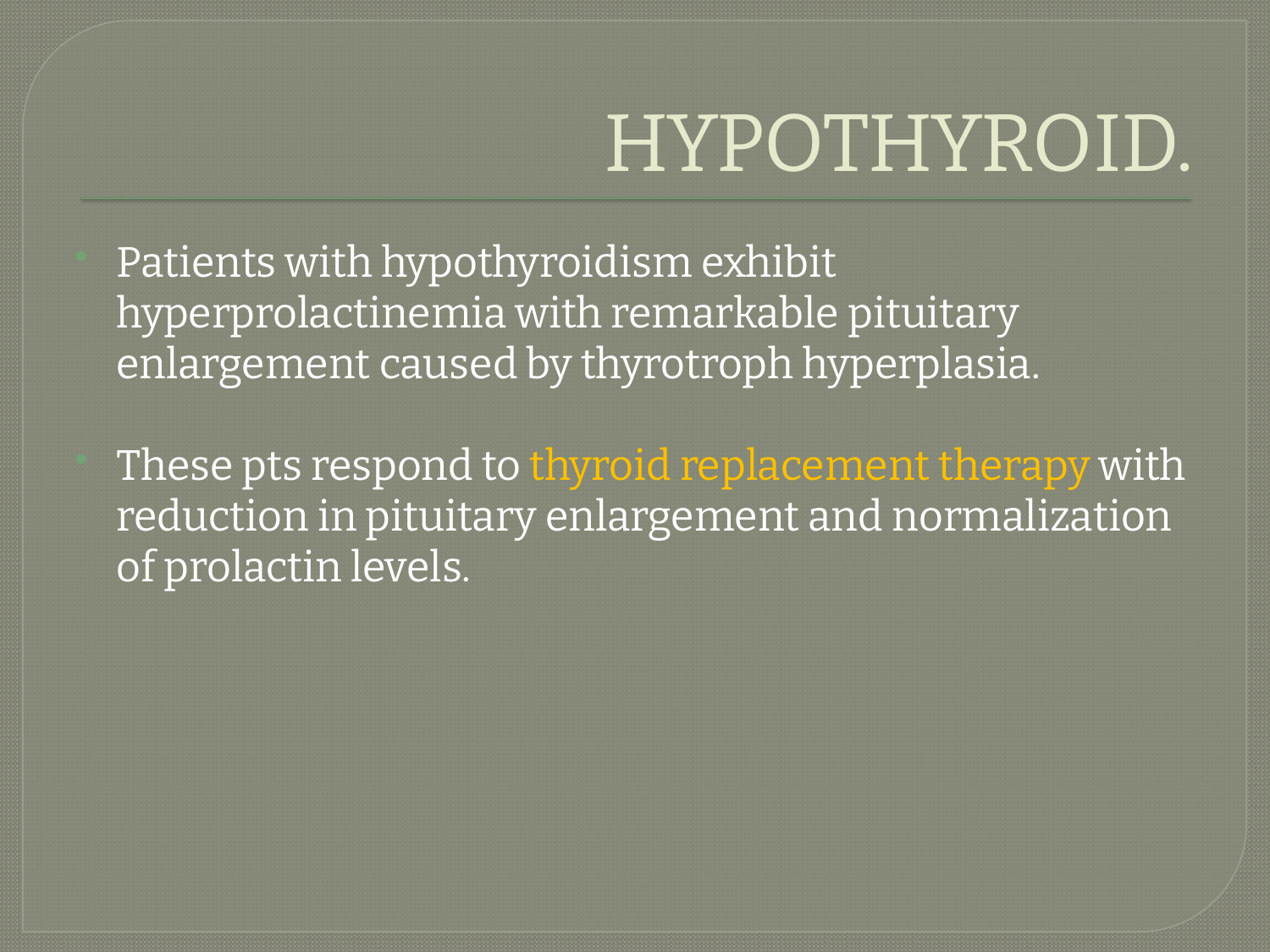

# HYPOTHYROID.
Patients with hypothyroidism exhibit hyperprolactinemia with remarkable pituitary enlargement caused by thyrotroph hyperplasia.

These pts respond to thyroid replacement therapy with reduction in pituitary enlargement and normalization of prolactin levels.